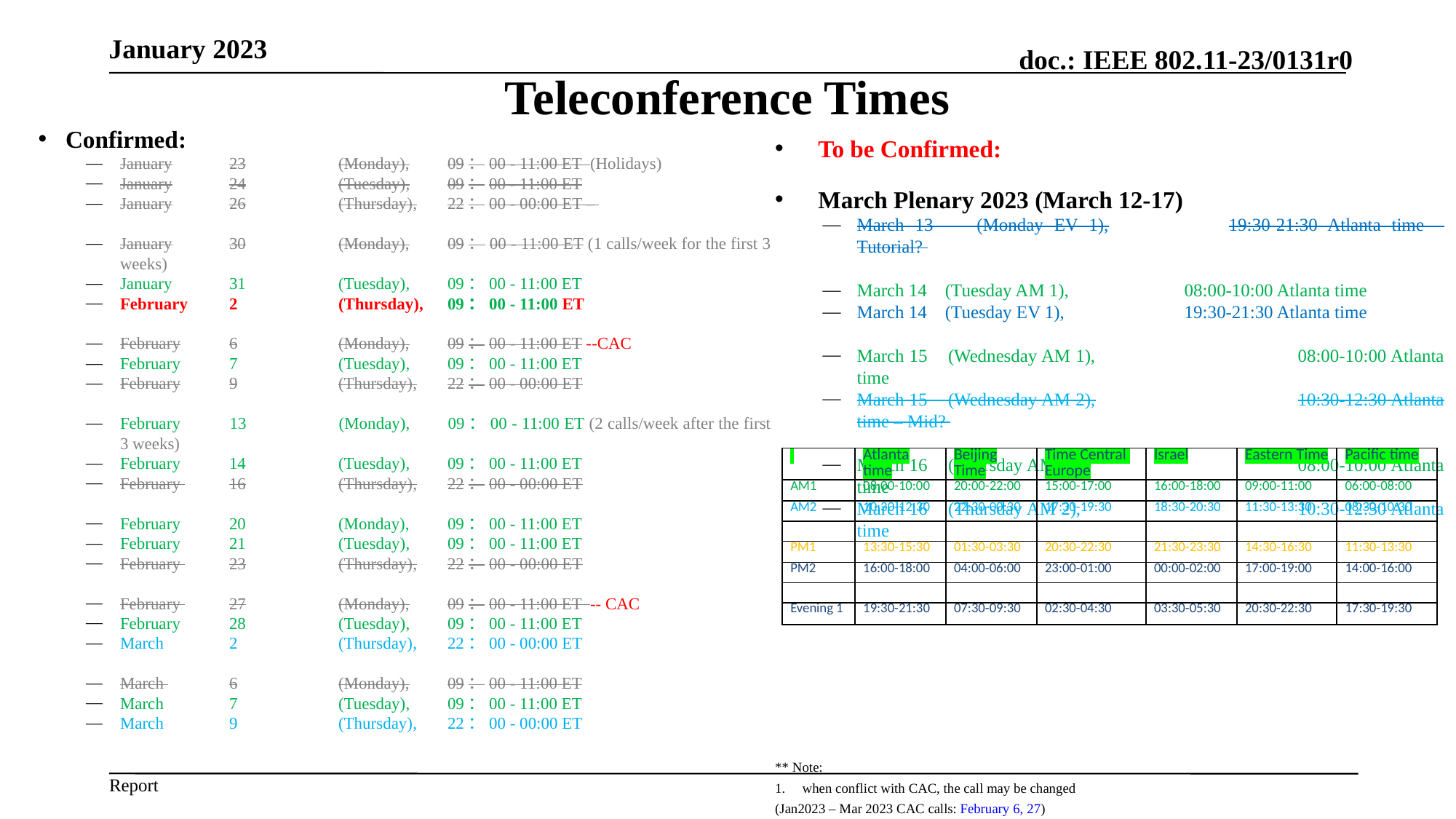

Teleconference Times
Confirmed:
January	23	(Monday),	09：00 - 11:00 ET  (Holidays)
January	24	(Tuesday),	09：00 - 11:00 ET
January	26	(Thursday),	22：00 - 00:00 ET –

January	30	(Monday),	09：00 - 11:00 ET (1 calls/week for the first 3 weeks)
January	31	(Tuesday),	09：00 - 11:00 ET
February	2	(Thursday),	09：00 - 11:00 ET

February	6	(Monday),	09：00 - 11:00 ET --CAC
February 	7	(Tuesday),	09：00 - 11:00 ET
February	9	(Thursday),	22：00 - 00:00 ET

February 	13	(Monday),	09：00 - 11:00 ET (2 calls/week after the first 3 weeks)
February 	14	(Tuesday),	09：00 - 11:00 ET
February 	16	(Thursday),	22：00 - 00:00 ET

February 	20	(Monday),	09：00 - 11:00 ET
February 	21	(Tuesday),	09：00 - 11:00 ET
February 	23	(Thursday),	22：00 - 00:00 ET

February 	27	(Monday),	09：00 - 11:00 ET  -- CAC
February 	28	(Tuesday),	09：00 - 11:00 ET
March	2	(Thursday),	22：00 - 00:00 ET

March 	6	(Monday),	09：00 - 11:00 ET
March 	7	(Tuesday),	09：00 - 11:00 ET
March	9	(Thursday),	22：00 - 00:00 ET

To be Confirmed:

March Plenary 2023 (March 12-17)
March 13    (Monday EV 1),		19:30-21:30 Atlanta time –Tutorial?

March 14    (Tuesday AM 1),		08:00-10:00 Atlanta time
March 14    (Tuesday EV 1),		19:30-21:30 Atlanta time

March 15    (Wednesday AM 1),		08:00-10:00 Atlanta time
March 15    (Wednesday AM 2),		10:30-12:30 Atlanta time – Mid?

March 16    (Thursday AM 1),		08:00-10:00 Atlanta time
March 16    (Thursday AM 2),		10:30-12:30 Atlanta time

** Note:
when conflict with CAC, the call may be changed
(Jan2023 – Mar 2023 CAC calls: February 6, 27)
2. Thursday 22:00 - 00:00am ET (Thursday 19：00  – 21:00 PT, Friday 11am-13:00 in China, Friday 5am-7am in Israel, Friday 4am – 6am in Central Europe), and Sang Kim will help to take the minutes for these slots.
|  | Atlanta time | Beijing Time | Time Central Europe | Israel | Eastern Time | Pacific time |
| --- | --- | --- | --- | --- | --- | --- |
| AM1 | 08:00-10:00 | 20:00-22:00 | 15:00-17:00 | 16:00-18:00 | 09:00-11:00 | 06:00-08:00 |
| AM2 | 10:30-12:30 | 22:30-00:30 | 17:30-19:30 | 18:30-20:30 | 11:30-13:30 | 08:30-10:30 |
|  |  |  |  |  |  |  |
| PM1 | 13:30-15:30 | 01:30-03:30 | 20:30-22:30 | 21:30-23:30 | 14:30-16:30 | 11:30-13:30 |
| PM2 | 16:00-18:00 | 04:00-06:00 | 23:00-01:00 | 00:00-02:00 | 17:00-19:00 | 14:00-16:00 |
|  |  |  |  |  |  |  |
| Evening 1 | 19:30-21:30 | 07:30-09:30 | 02:30-04:30 | 03:30-05:30 | 20:30-22:30 | 17:30-19:30 |